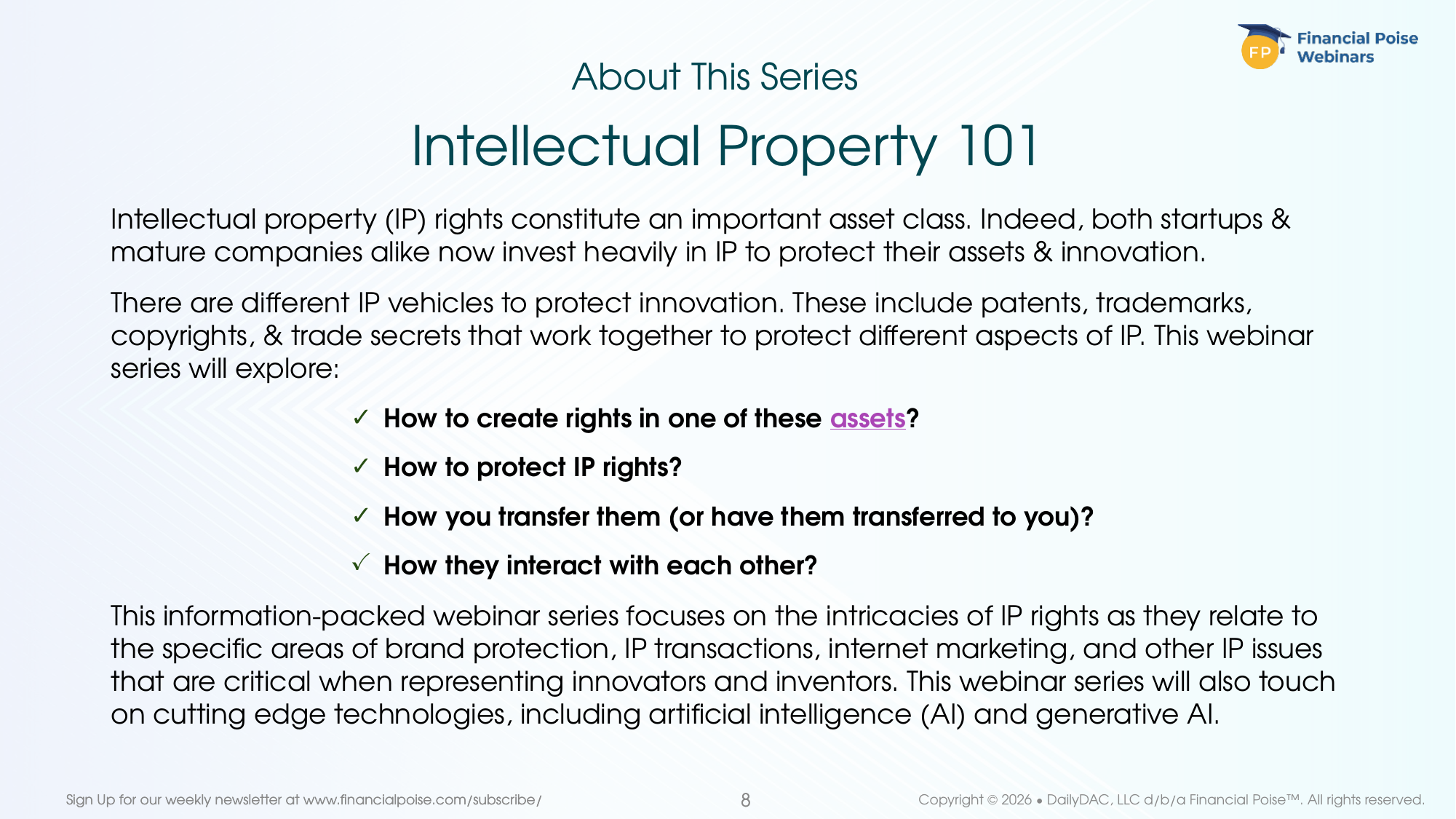

# Intellectual Property 101
Intellectual property (IP) rights constitute an important asset class. Indeed, both startups & mature companies alike now invest heavily in IP to protect their assets & innovation.
There are different IP vehicles to protect innovation. These include patents, trademarks, copyrights, & trade secrets that work together to protect different aspects of IP. This webinar series will explore:
How to create rights in one of these assets?
How to protect IP rights?
How you transfer them (or have them transferred to you)?
How they interact with each other?
This information-packed webinar series focuses on the intricacies of IP rights as they relate to the specific areas of brand protection, IP transactions, internet marketing, and other IP issues that are critical when representing innovators and inventors. This webinar series will also touch on cutting edge technologies, including artificial intelligence (AI) and generative AI.